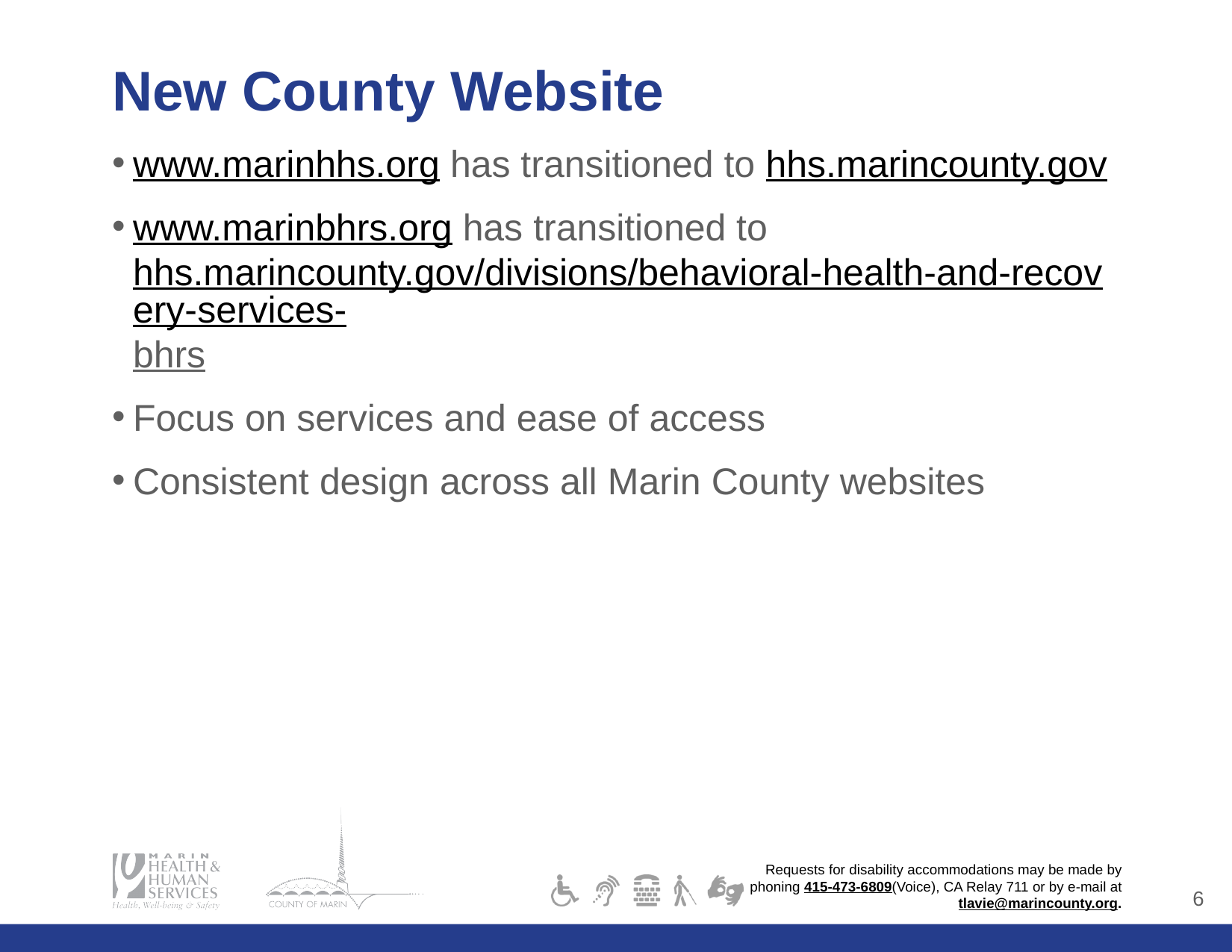

# New County Website
www.marinhhs.org has transitioned to hhs.marincounty.gov
www.marinbhrs.org has transitioned to hhs.marincounty.gov/divisions/behavioral-health-and-recovery-services-bhrs
Focus on services and ease of access
Consistent design across all Marin County websites

6